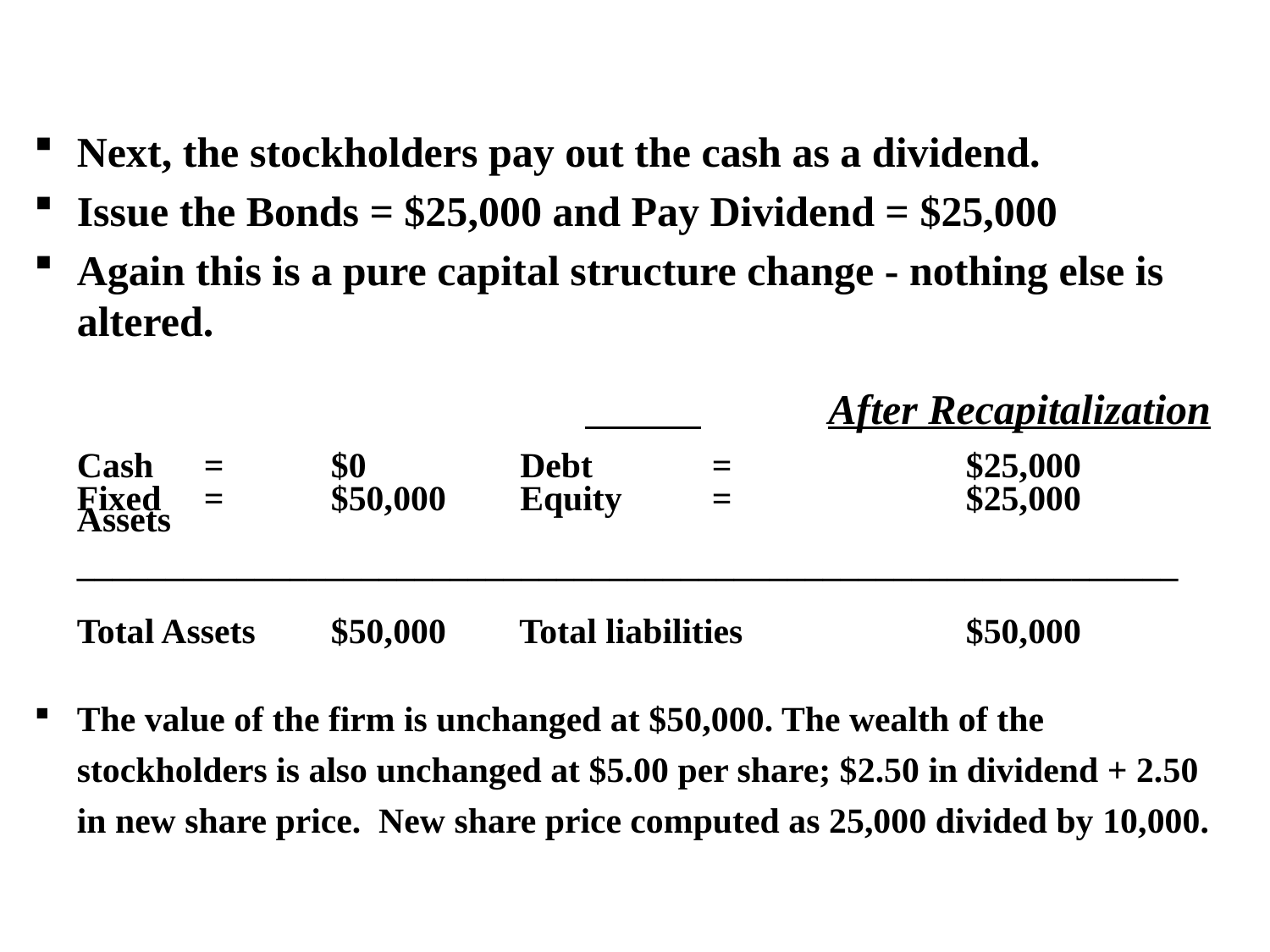

Next, the stockholders pay out the cash as a dividend.
Issue the Bonds = $25,000 and Pay Dividend = $25,000
Again this is a pure capital structure change - nothing else is altered.

					                       After Recapitalization
	Cash	=	$0	       Debt	=		$25,000
	Fixed	=	$50,000	       Equity	=		$25,000
	Assets
	______________________________________________________________

	Total Assets	$50,000	       Total liabilities		$50,000

The value of the firm is unchanged at $50,000. The wealth of the stockholders is also unchanged at $5.00 per share; $2.50 in dividend + 2.50  in new share price.  New share price computed as 25,000 divided by 10,000.